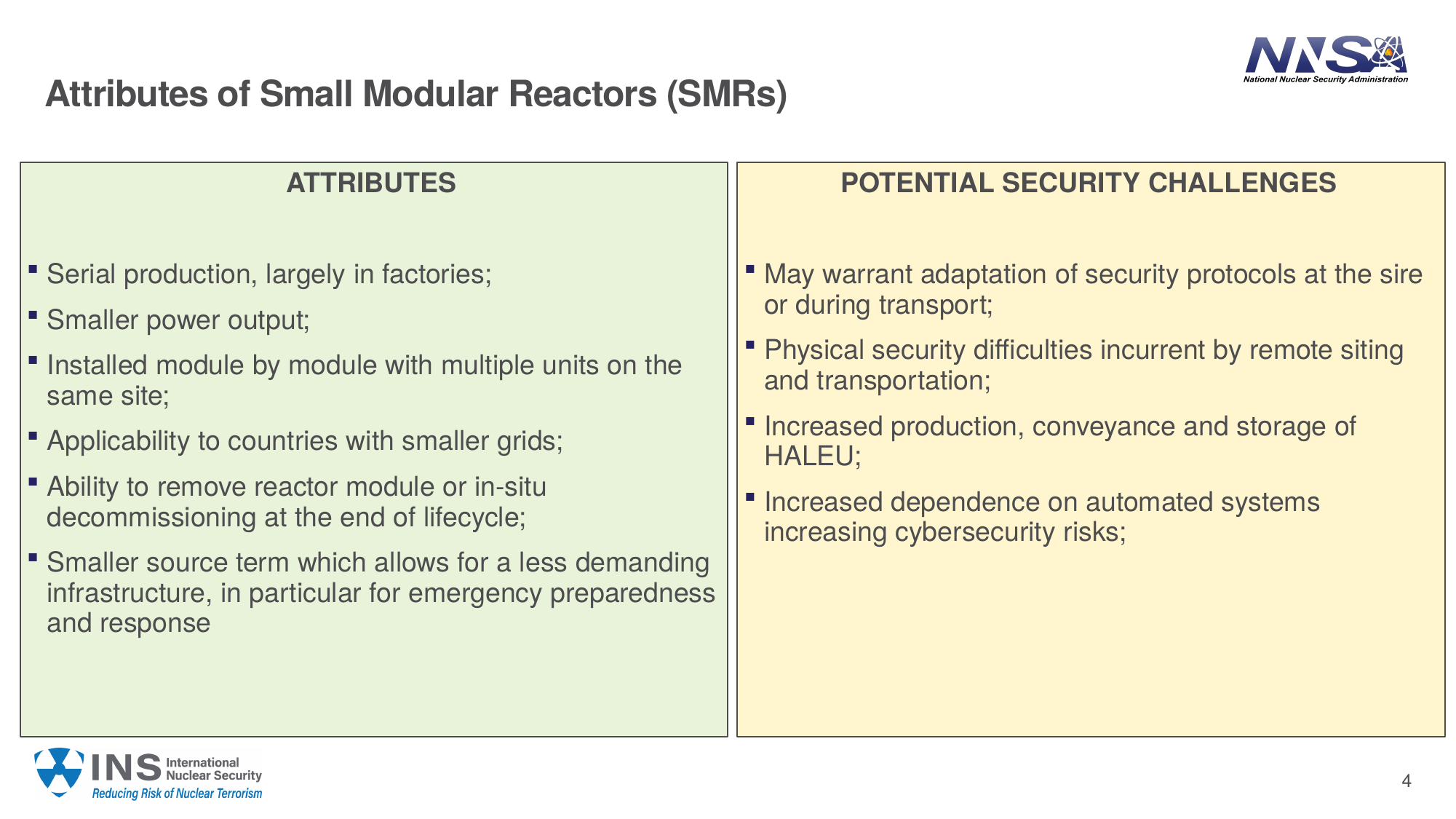

# Attributes of Small Modular Reactors (SMRs)
ATTRIBUTES

Serial production, largely in factories;
Smaller power output;
Installed module by module with multiple units on the same site;
Applicability to countries with smaller grids;
Ability to remove reactor module or in-situ decommissioning at the end of lifecycle;
Smaller source term which allows for a less demanding infrastructure, in particular for emergency preparedness and response
POTENTIAL SECURITY CHALLENGES

May warrant adaptation of security protocols at the sire or during transport;
Physical security difficulties incurrent by remote siting and transportation;
Increased production, conveyance and storage of HALEU;
Increased dependence on automated systems increasing cybersecurity risks;

4